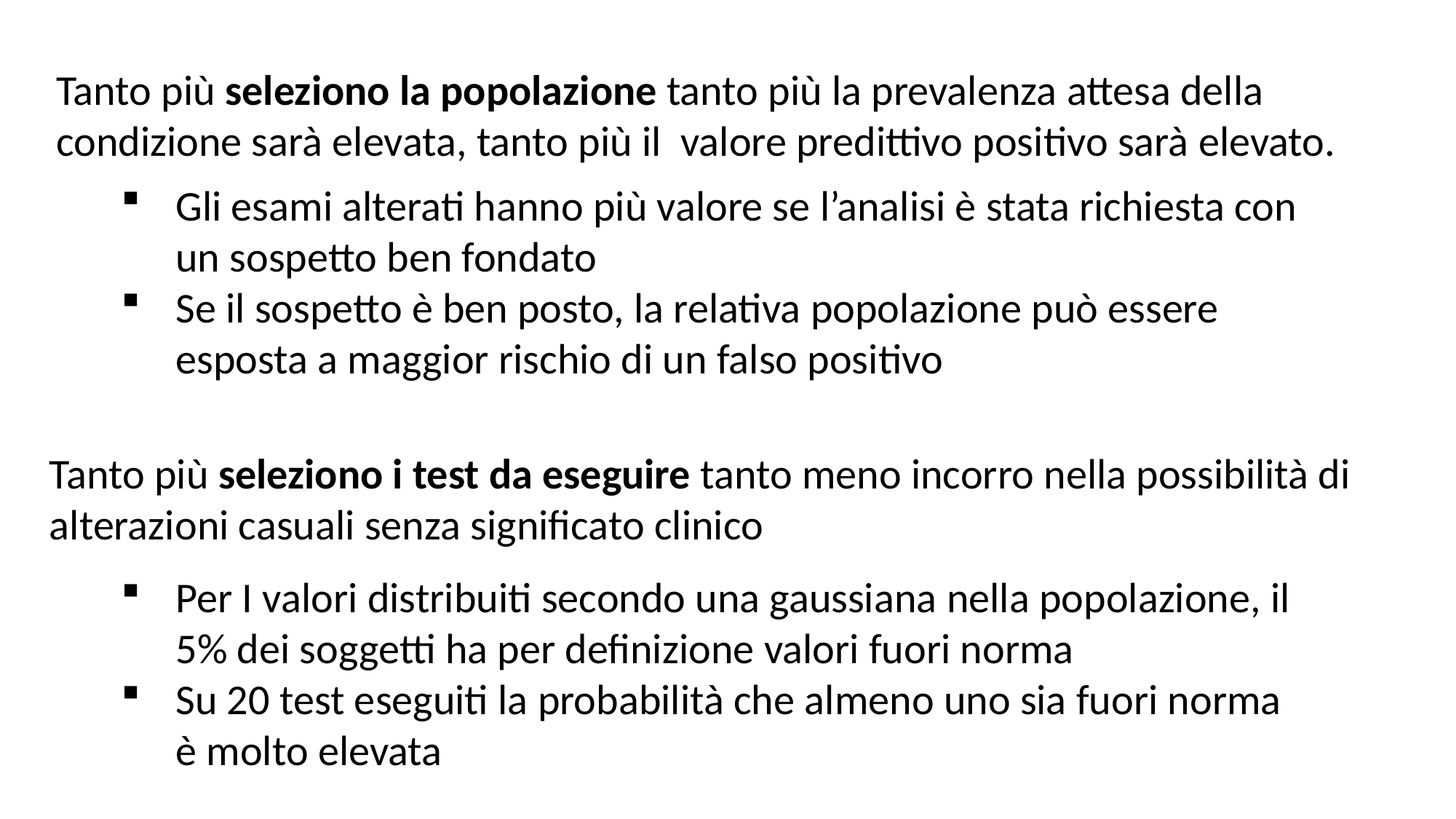

Tanto più seleziono la popolazione tanto più la prevalenza attesa della condizione sarà elevata, tanto più il  valore predittivo positivo sarà elevato.
Gli esami alterati hanno più valore se l’analisi è stata richiesta con un sospetto ben fondato
Se il sospetto è ben posto, la relativa popolazione può essere esposta a maggior rischio di un falso positivo
Tanto più seleziono i test da eseguire tanto meno incorro nella possibilità di alterazioni casuali senza significato clinico
Per I valori distribuiti secondo una gaussiana nella popolazione, il 5% dei soggetti ha per definizione valori fuori norma
Su 20 test eseguiti la probabilità che almeno uno sia fuori norma è molto elevata